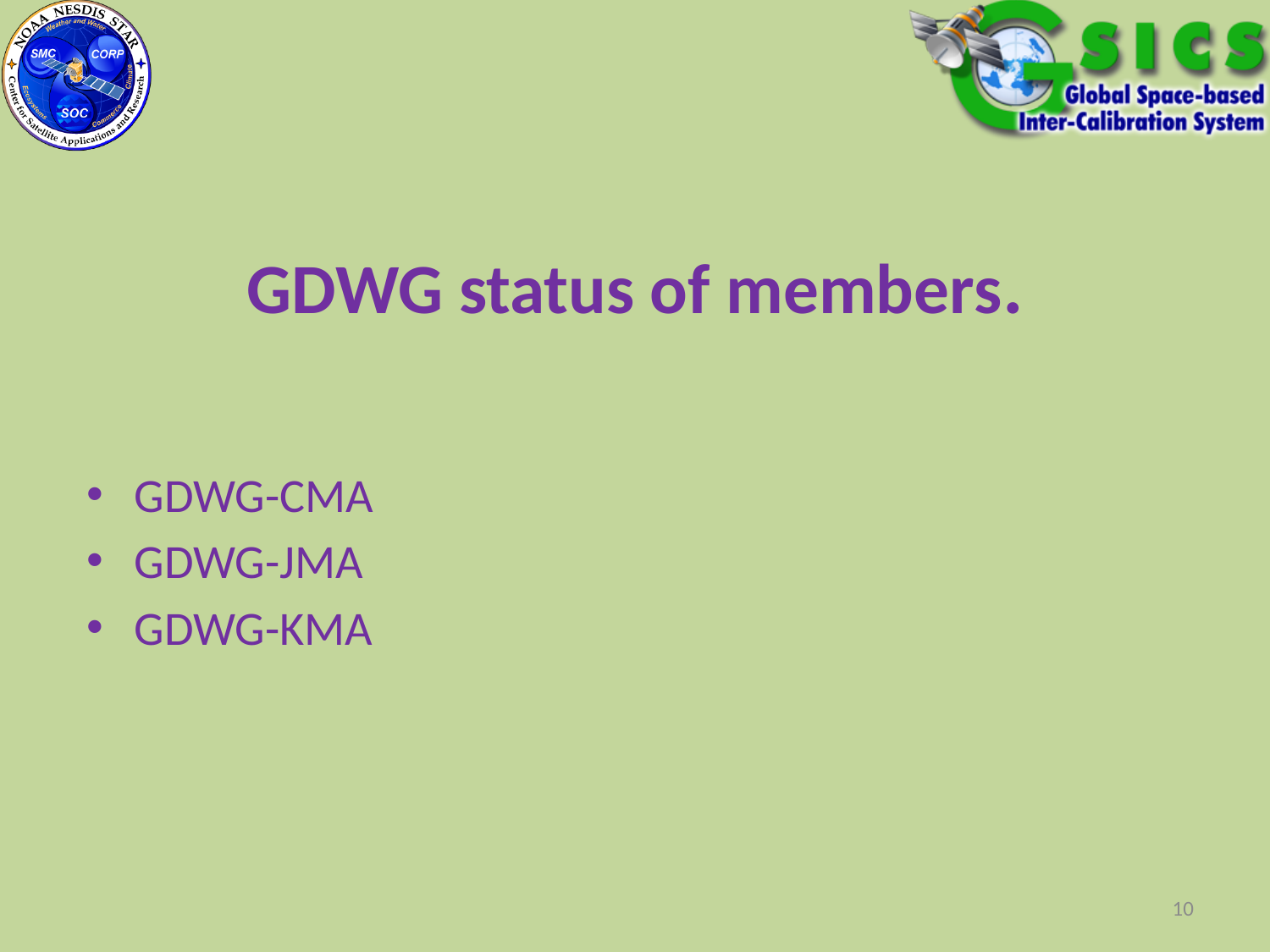

# GDWG status of members.

GDWG-CMA
GDWG-JMA
GDWG-KMA
10